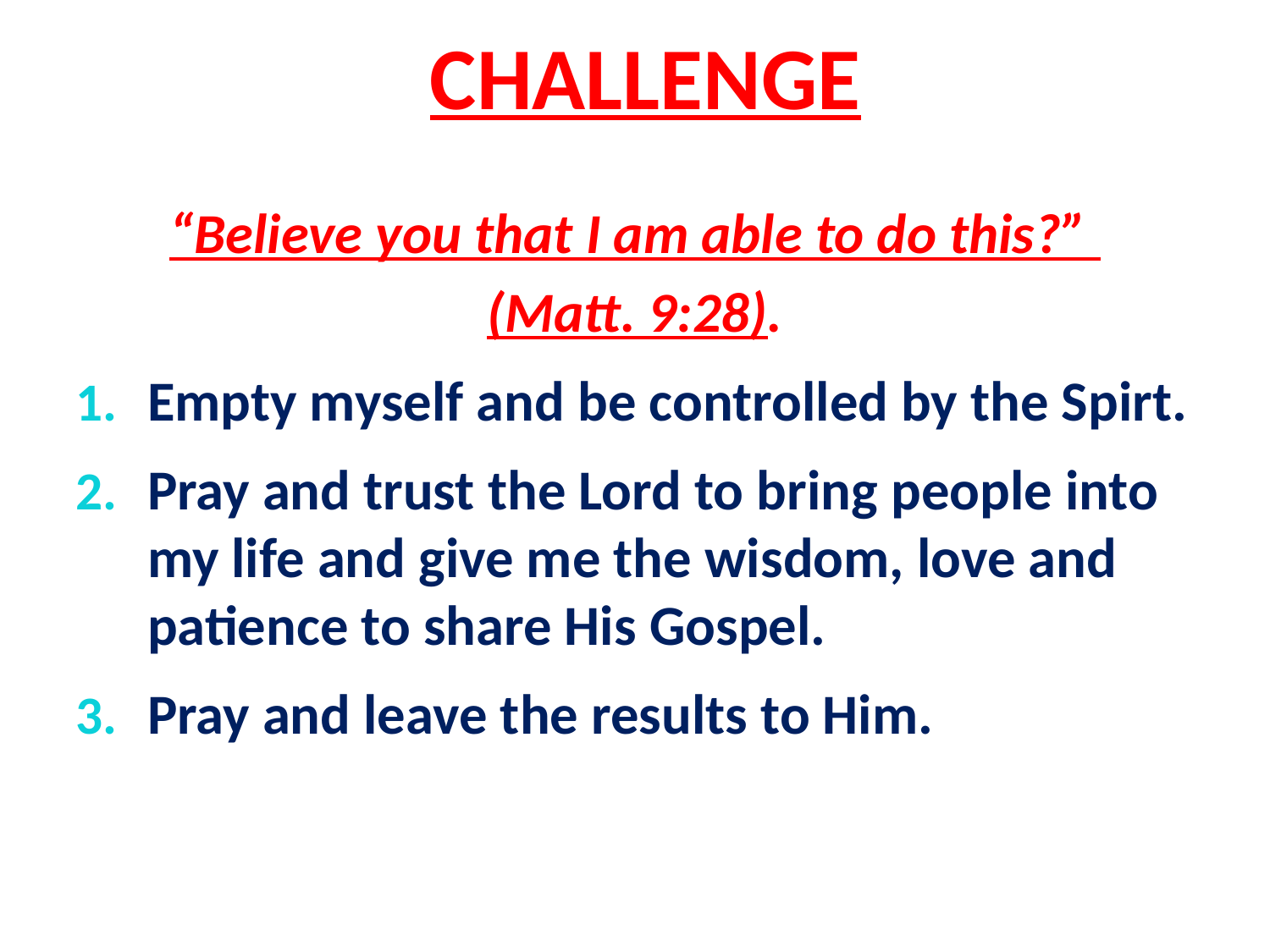

# CHALLENGE
“Believe you that I am able to do this?”
(Matt. 9:28).
Empty myself and be controlled by the Spirt.
Pray and trust the Lord to bring people into my life and give me the wisdom, love and patience to share His Gospel.
Pray and leave the results to Him.